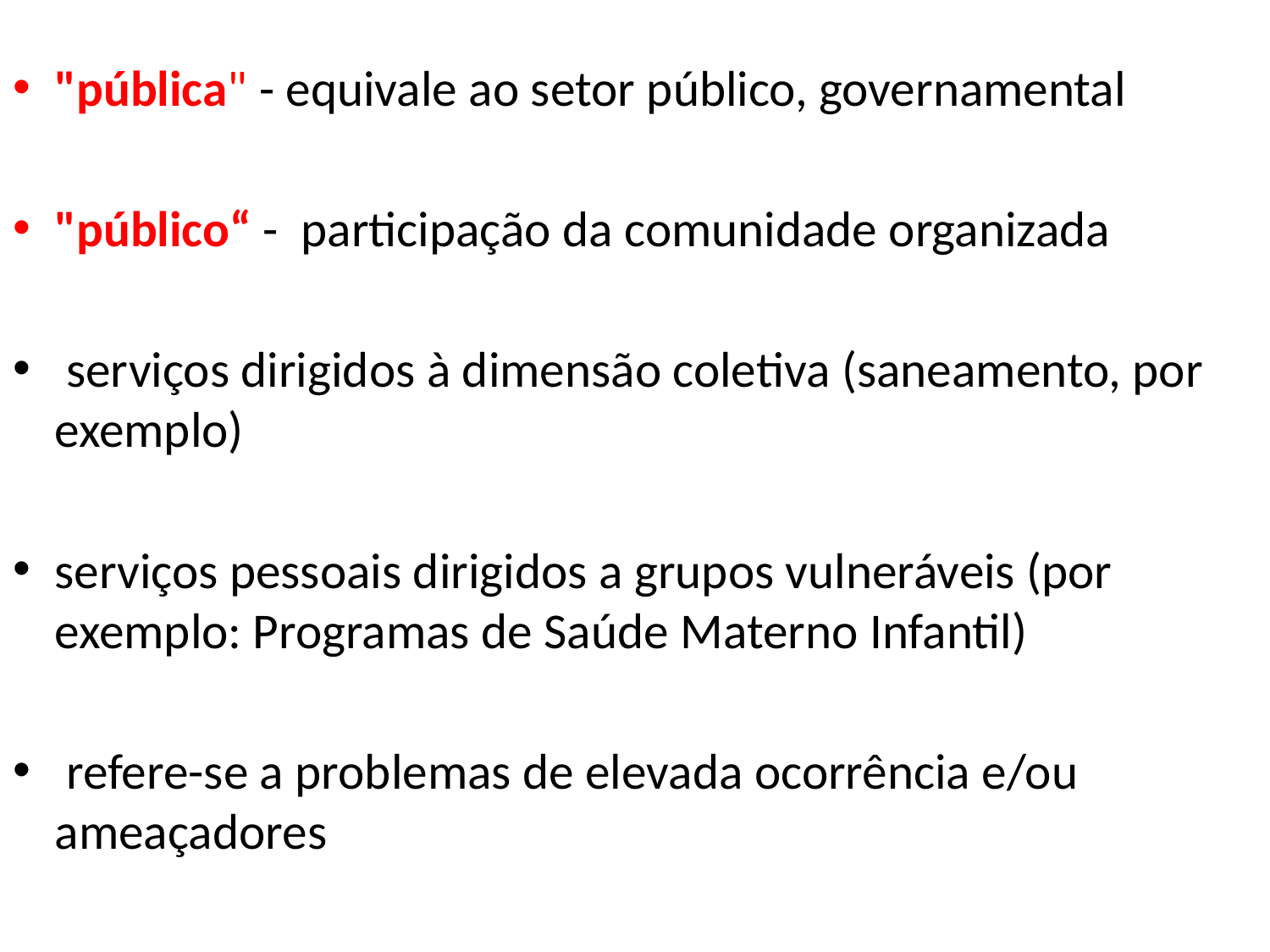

#
"pública" - equivale ao setor público, governamental

"público“ -  participação da comunidade organizada

 serviços dirigidos à dimensão coletiva (saneamento, por exemplo)

serviços pessoais dirigidos a grupos vulneráveis (por exemplo: Programas de Saúde Materno Infantil)

 refere-se a problemas de elevada ocorrência e/ou ameaçadores